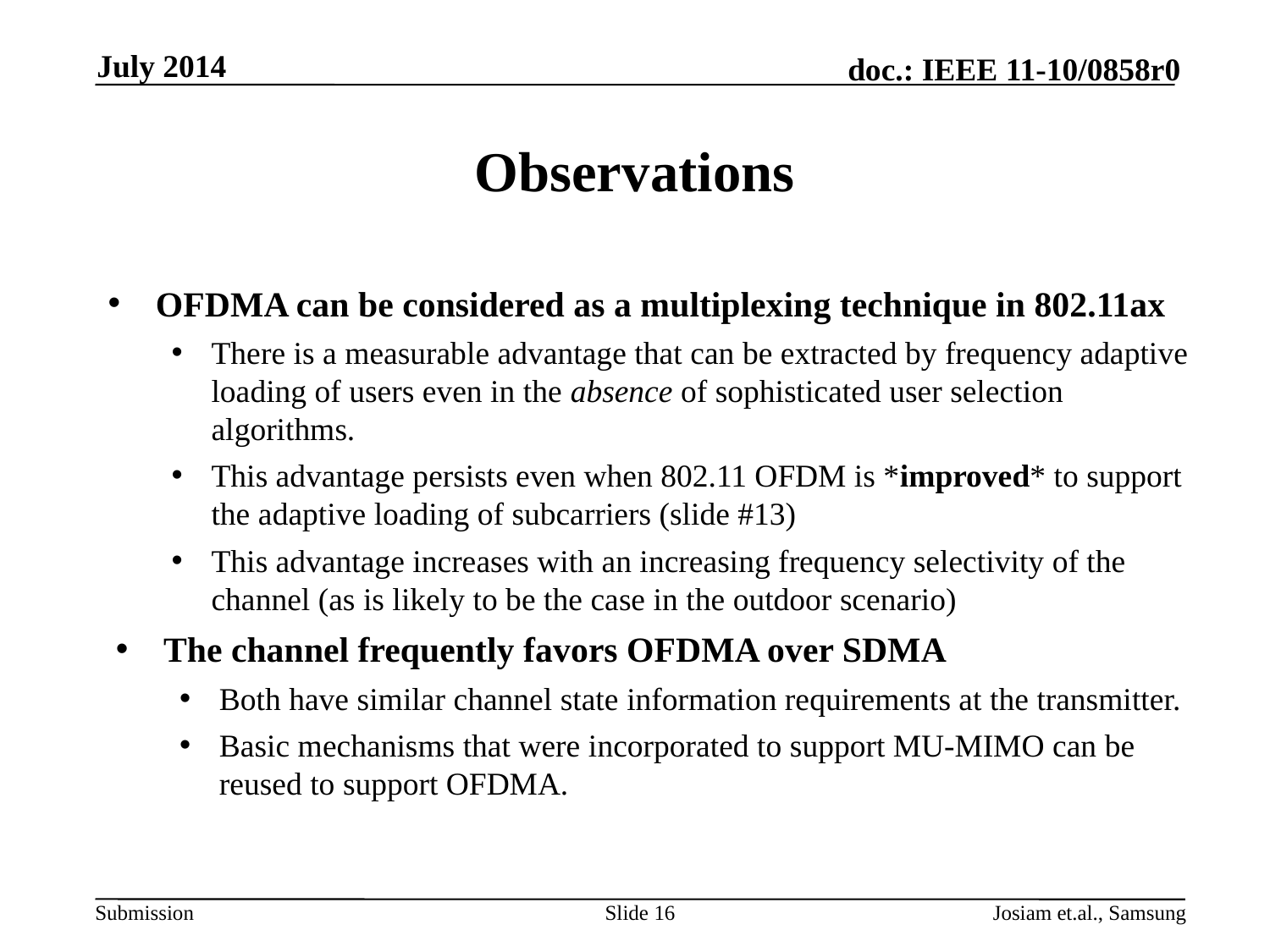

July 2014
# Observations
OFDMA can be considered as a multiplexing technique in 802.11ax
There is a measurable advantage that can be extracted by frequency adaptive loading of users even in the absence of sophisticated user selection algorithms.
This advantage persists even when 802.11 OFDM is *improved* to support the adaptive loading of subcarriers (slide #13)
This advantage increases with an increasing frequency selectivity of the channel (as is likely to be the case in the outdoor scenario)
The channel frequently favors OFDMA over SDMA
Both have similar channel state information requirements at the transmitter.
Basic mechanisms that were incorporated to support MU-MIMO can be reused to support OFDMA.

Slide 16
Josiam et.al., Samsung